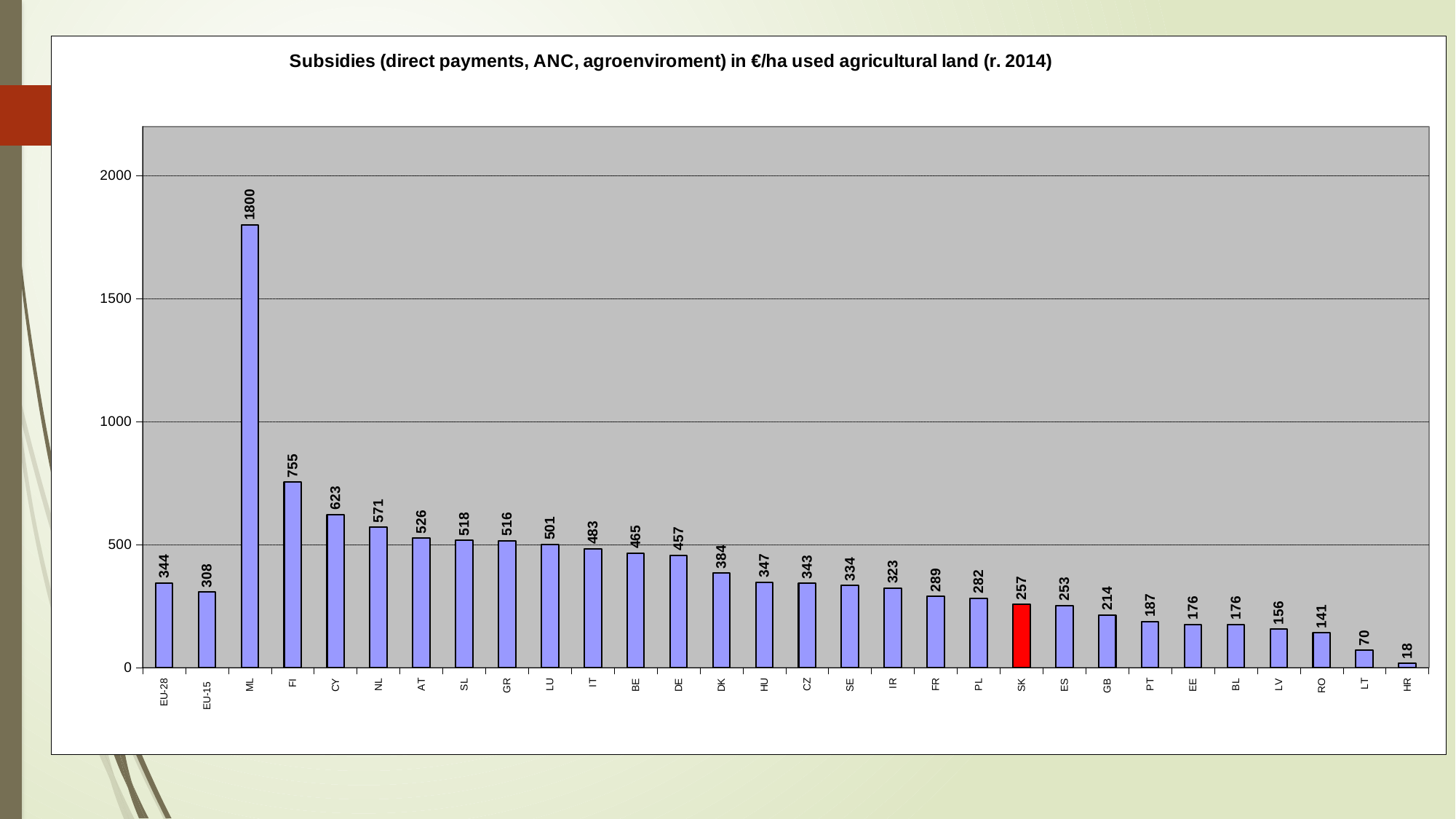

### Chart: Subsidies (direct payments, ANC, agroenviroment) in €/ha used agricultural land (r. 2014)

| Category |  |
|---|---|
| EU-28 | 344.0 |
| EU-15  | 308.0 |
| ML | 1800.0 |
| FI | 755.0 |
| CY | 623.0 |
| NL | 571.0 |
| AT | 526.0 |
| SL | 518.0 |
| GR | 516.0 |
| LU | 501.0 |
| IT | 483.0 |
| BE | 465.0 |
| DE | 457.0 |
| DK | 384.0 |
| HU | 347.0 |
| CZ | 343.0 |
| SE | 334.0 |
| IR | 323.0 |
| FR | 289.0 |
| PL | 282.0 |
| SK | 257.0 |
| ES | 253.0 |
| GB | 214.0 |
| PT | 187.0 |
| EE | 176.0 |
| BL | 176.0 |
| LV | 156.0 |
| RO | 141.0 |
| LT | 70.0 |
| HR | 18.0 |
#